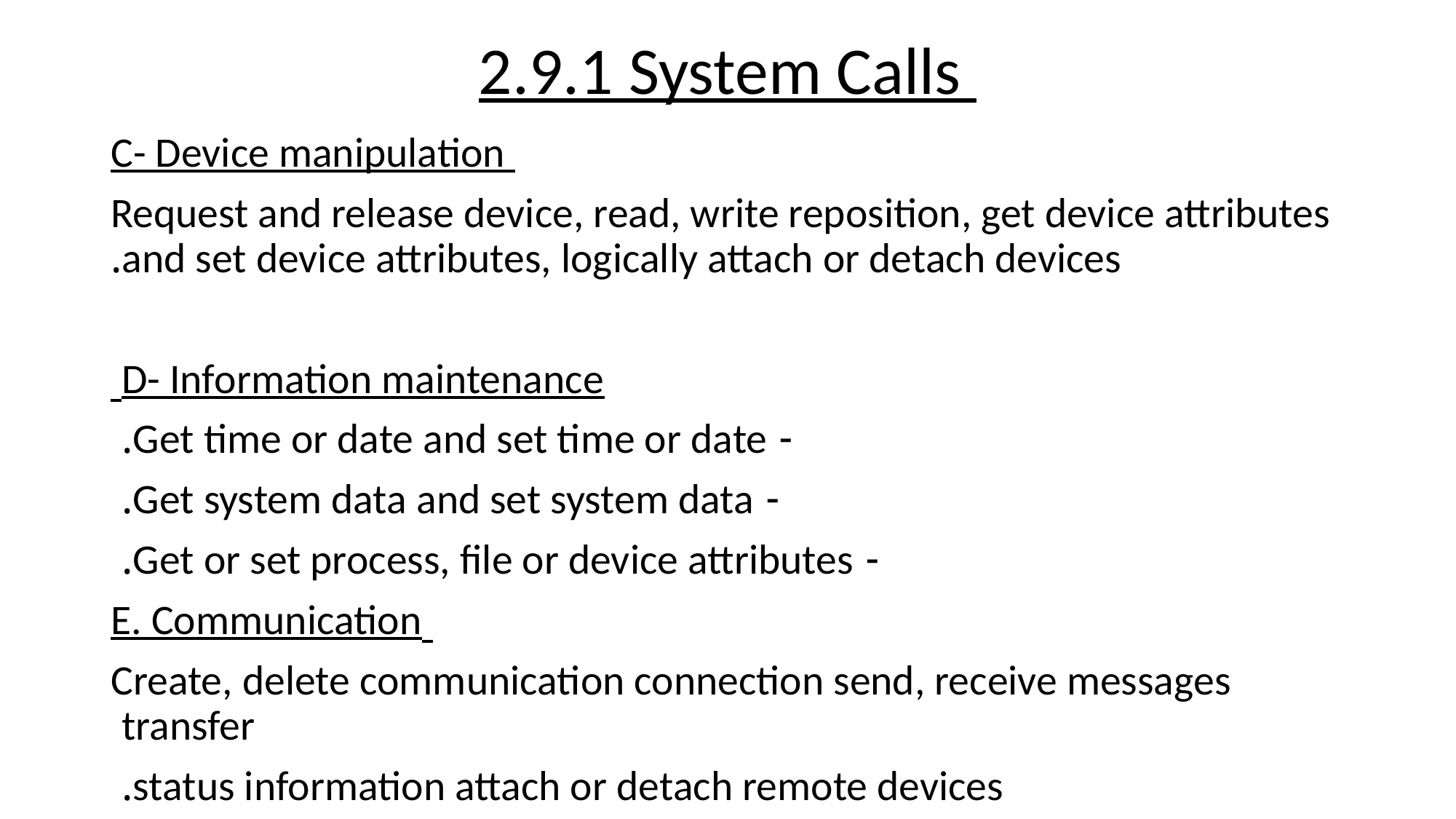

# 2.9.1 System Calls

C- Device manipulation
Request and release device, read, write reposition, get device attributes and set device attributes, logically attach or detach devices.

D- Information maintenance
- Get time or date and set time or date.
- Get system data and set system data.
- Get or set process, file or device attributes.
 E. Communication
Create, delete communication connection send, receive messages transfer
status information attach or detach remote devices.